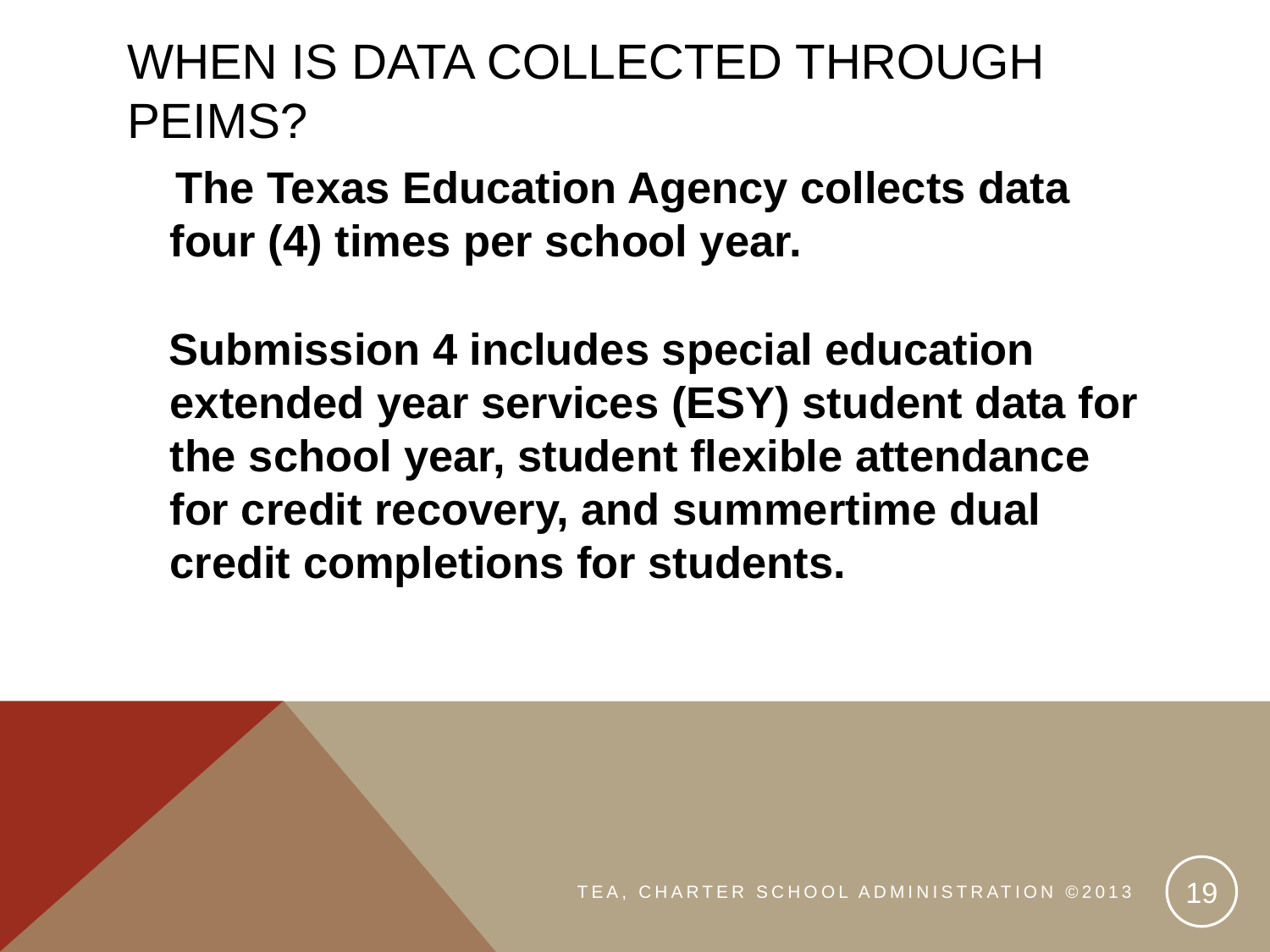

# When is data collected through PEIMS?
    The Texas Education Agency collects data four (4) times per school year.

      Submission 4 includes special education extended year services (ESY) student data for the school year, student flexible attendance for credit recovery, and summertime dual credit completions for students.

19
TEA, CHARTER SCHOOL ADMINISTRATION ©2013